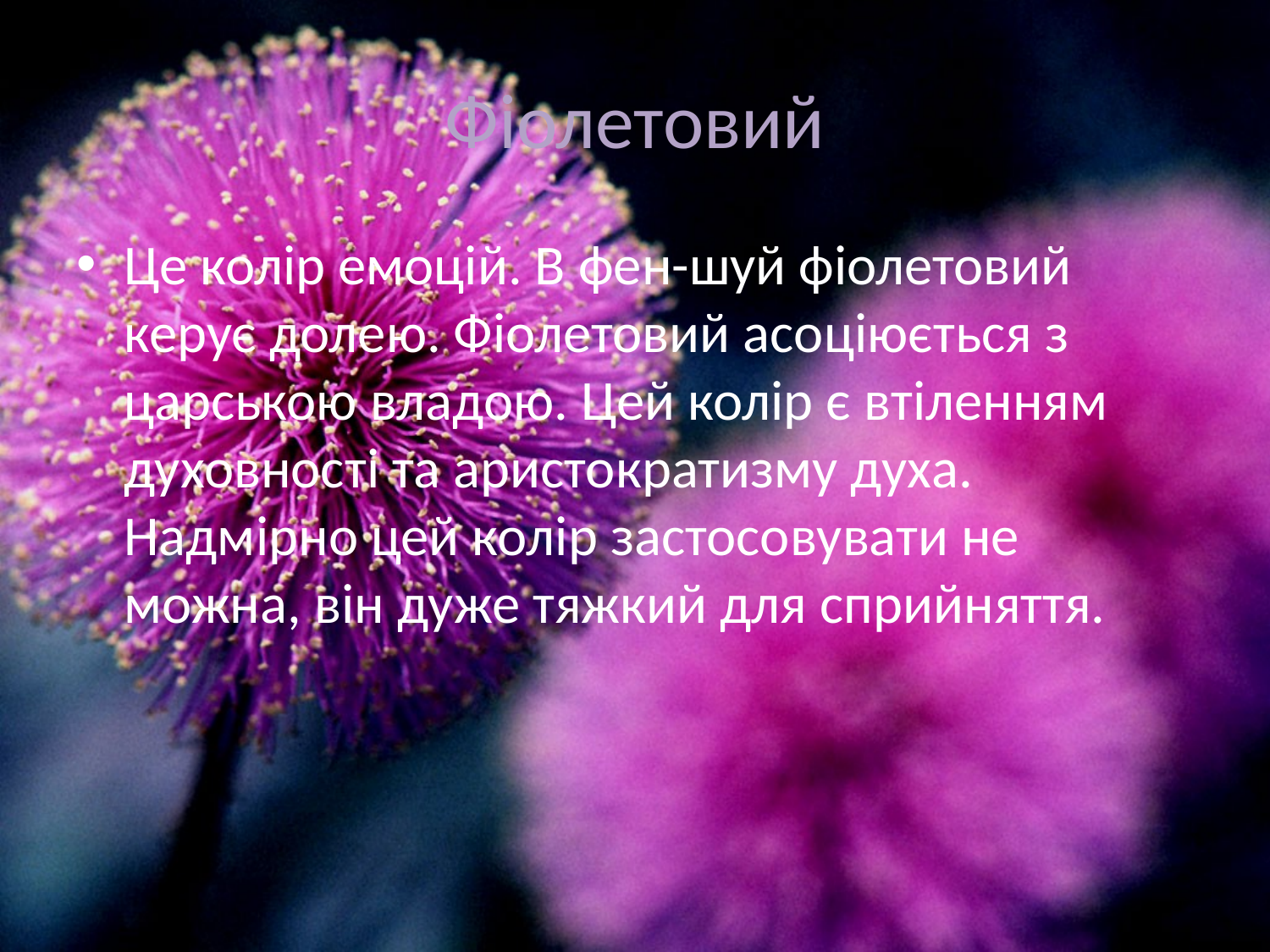

# Фіолетовий
Це колір емоцій. В фен-шуй фіолетовий керує долею. Фіолетовий асоціюється з царською владою. Цей колір є втіленням духовності та аристократизму духа. Надмірно цей колір застосовувати не можна, він дуже тяжкий для сприйняття.